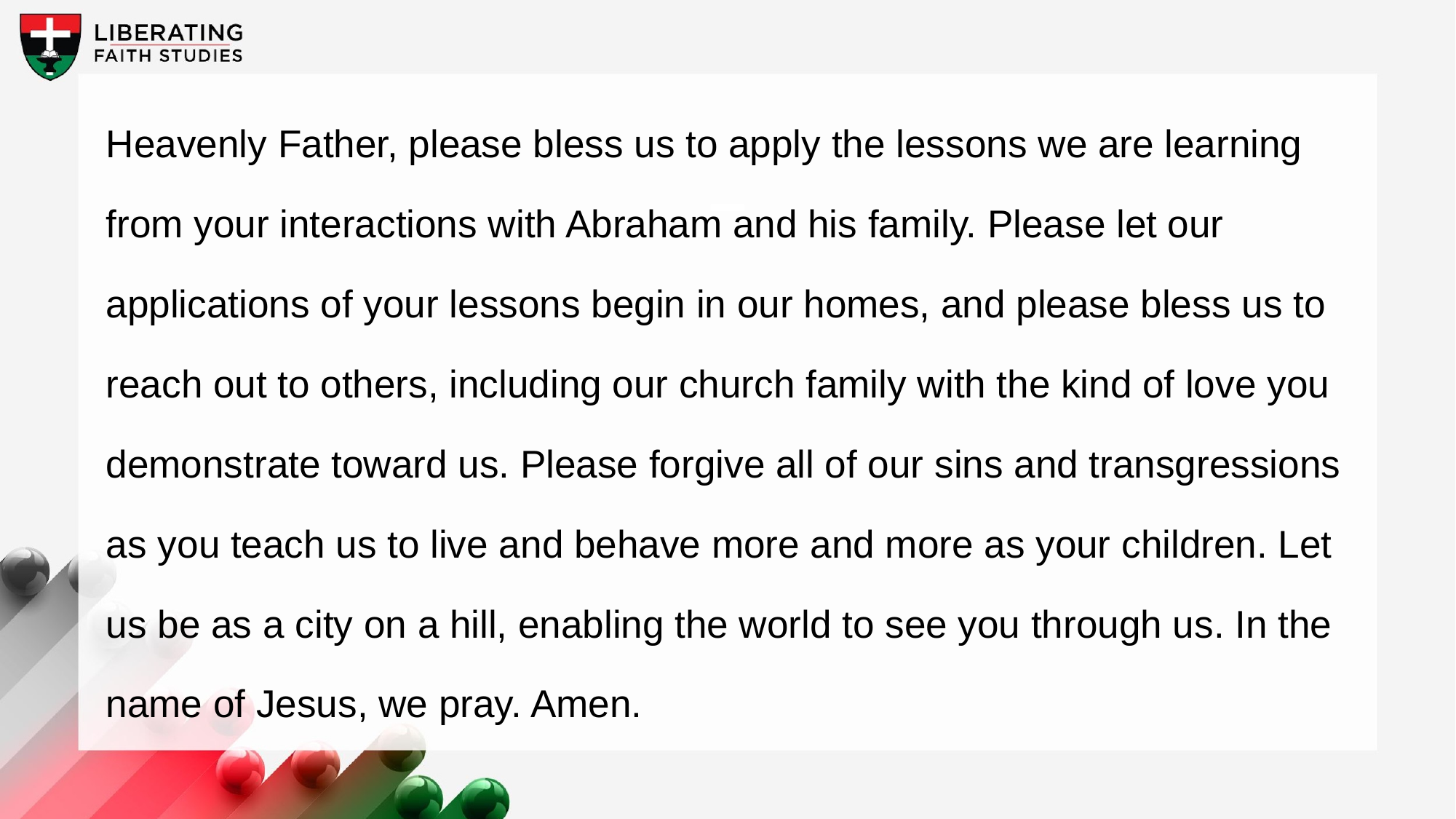

Heavenly Father, please bless us to apply the lessons we are learning from your interactions with Abraham and his family. Please let our applications of your lessons begin in our homes, and please bless us to reach out to others, including our church family with the kind of love you demonstrate toward us. Please forgive all of our sins and transgressions as you teach us to live and behave more and more as your children. Let us be as a city on a hill, enabling the world to see you through us. In the name of Jesus, we pray. Amen.